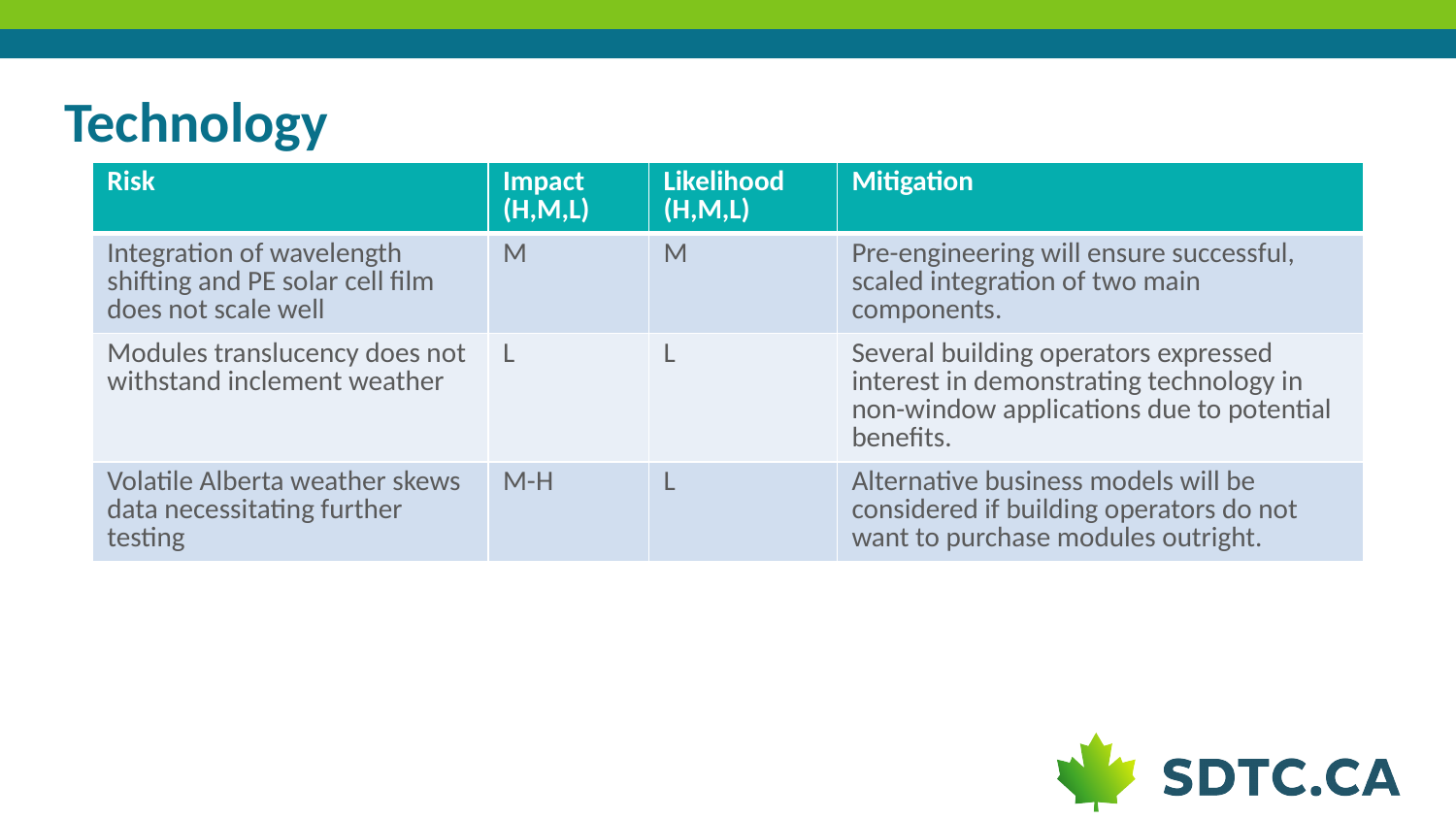

# Technology
| Risk | Impact (H,M,L) | Likelihood (H,M,L) | Mitigation |
| --- | --- | --- | --- |
| Integration of wavelength shifting and PE solar cell film does not scale well | M | M | Pre-engineering will ensure successful, scaled integration of two main components. |
| Modules translucency does not withstand inclement weather | L | L | Several building operators expressed interest in demonstrating technology in non-window applications due to potential benefits. |
| Volatile Alberta weather skews data necessitating further testing | M-H | L | Alternative business models will be considered if building operators do not want to purchase modules outright. |